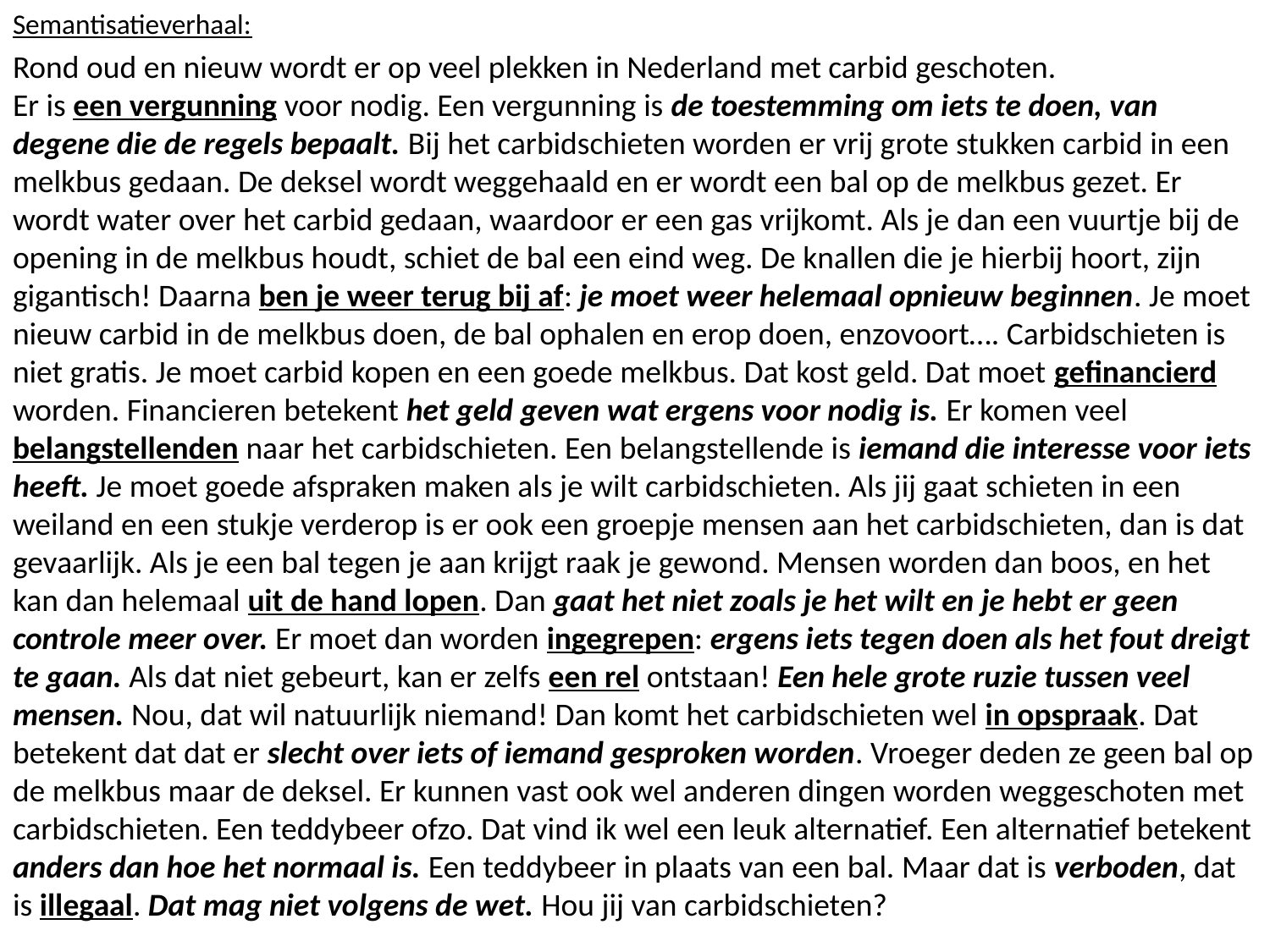

Semantisatieverhaal:
Rond oud en nieuw wordt er op veel plekken in Nederland met carbid geschoten.
Er is een vergunning voor nodig. Een vergunning is de toestemming om iets te doen, van degene die de regels bepaalt. Bij het carbidschieten worden er vrij grote stukken carbid in een melkbus gedaan. De deksel wordt weggehaald en er wordt een bal op de melkbus gezet. Er wordt water over het carbid gedaan, waardoor er een gas vrijkomt. Als je dan een vuurtje bij de opening in de melkbus houdt, schiet de bal een eind weg. De knallen die je hierbij hoort, zijn gigantisch! Daarna ben je weer terug bij af: je moet weer helemaal opnieuw beginnen. Je moet nieuw carbid in de melkbus doen, de bal ophalen en erop doen, enzovoort…. Carbidschieten is niet gratis. Je moet carbid kopen en een goede melkbus. Dat kost geld. Dat moet gefinancierd worden. Financieren betekent het geld geven wat ergens voor nodig is. Er komen veel belangstellenden naar het carbidschieten. Een belangstellende is iemand die interesse voor iets heeft. Je moet goede afspraken maken als je wilt carbidschieten. Als jij gaat schieten in een weiland en een stukje verderop is er ook een groepje mensen aan het carbidschieten, dan is dat gevaarlijk. Als je een bal tegen je aan krijgt raak je gewond. Mensen worden dan boos, en het kan dan helemaal uit de hand lopen. Dan gaat het niet zoals je het wilt en je hebt er geen controle meer over. Er moet dan worden ingegrepen: ergens iets tegen doen als het fout dreigt te gaan. Als dat niet gebeurt, kan er zelfs een rel ontstaan! Een hele grote ruzie tussen veel mensen. Nou, dat wil natuurlijk niemand! Dan komt het carbidschieten wel in opspraak. Dat betekent dat dat er slecht over iets of iemand gesproken worden. Vroeger deden ze geen bal op de melkbus maar de deksel. Er kunnen vast ook wel anderen dingen worden weggeschoten met carbidschieten. Een teddybeer ofzo. Dat vind ik wel een leuk alternatief. Een alternatief betekent anders dan hoe het normaal is. Een teddybeer in plaats van een bal. Maar dat is verboden, dat is illegaal. Dat mag niet volgens de wet. Hou jij van carbidschieten?